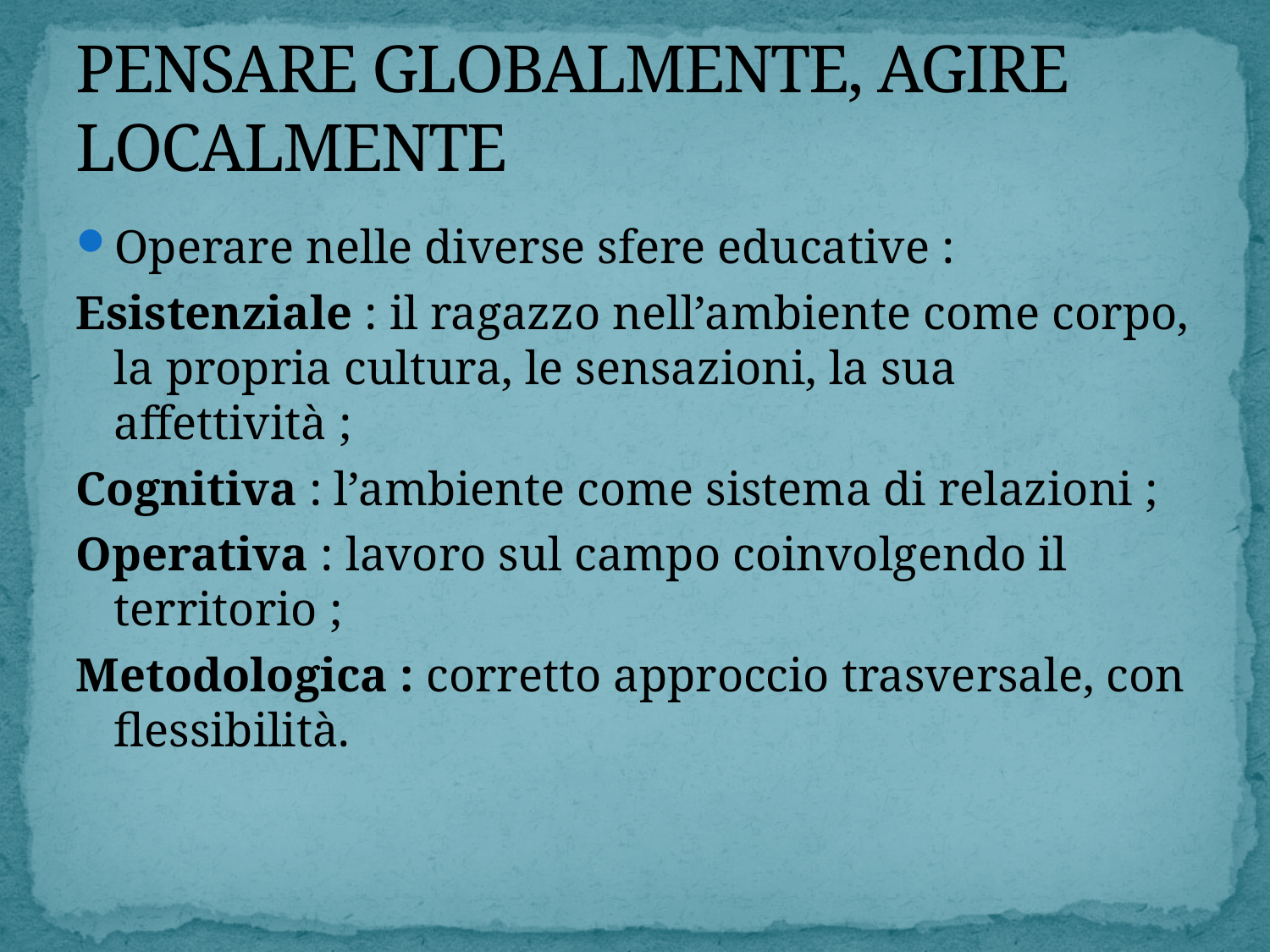

# PENSARE GLOBALMENTE, AGIRE LOCALMENTE
Operare nelle diverse sfere educative :
Esistenziale : il ragazzo nell’ambiente come corpo, la propria cultura, le sensazioni, la sua affettività ;
Cognitiva : l’ambiente come sistema di relazioni ;
Operativa : lavoro sul campo coinvolgendo il territorio ;
Metodologica : corretto approccio trasversale, con flessibilità.